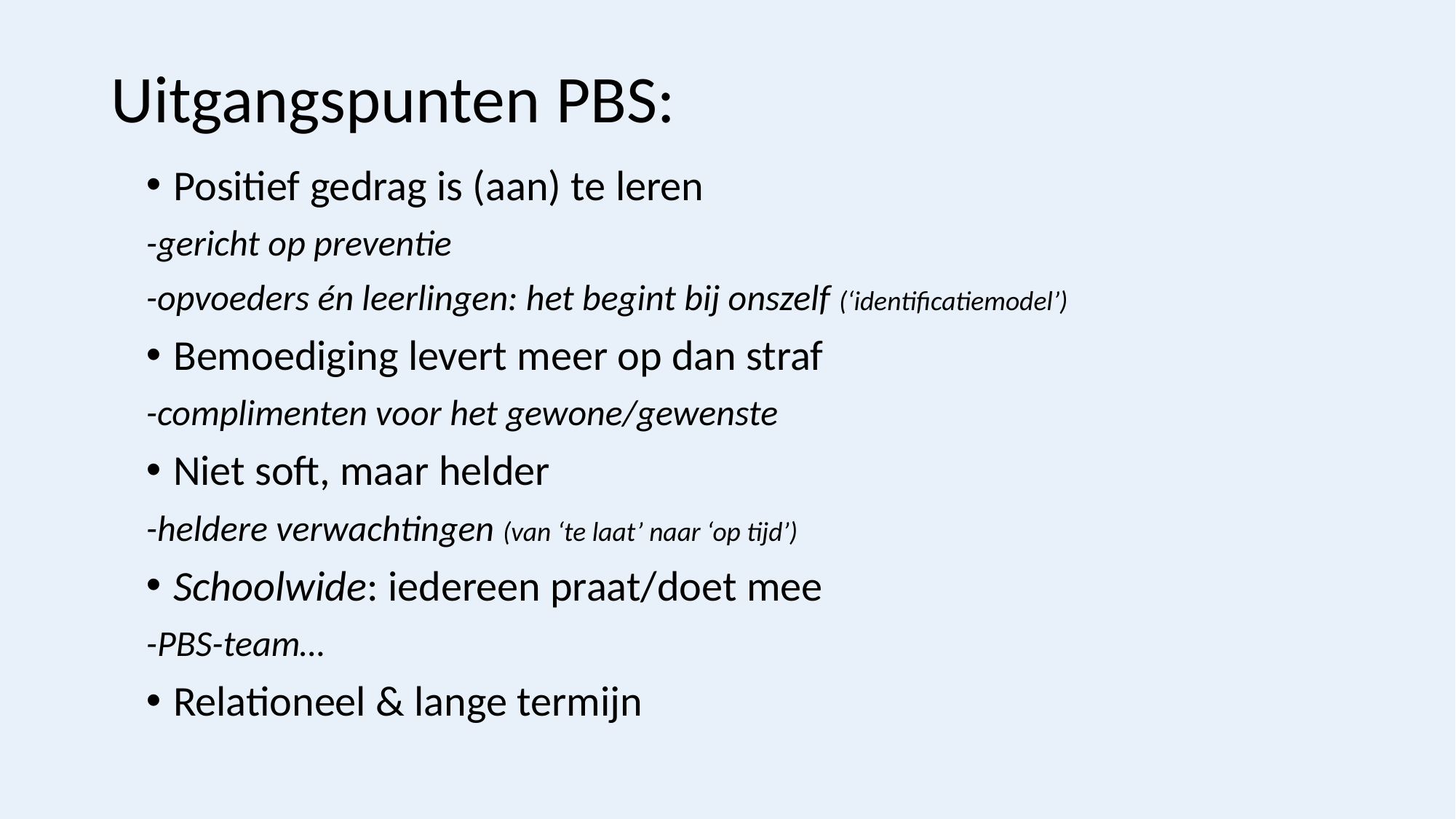

# Uitgangspunten PBS:
Positief gedrag is (aan) te leren
-gericht op preventie
-opvoeders én leerlingen: het begint bij onszelf (‘identificatiemodel’)
Bemoediging levert meer op dan straf
-complimenten voor het gewone/gewenste
Niet soft, maar helder
-heldere verwachtingen (van ‘te laat’ naar ‘op tijd’)
Schoolwide: iedereen praat/doet mee
-PBS-team…
Relationeel & lange termijn